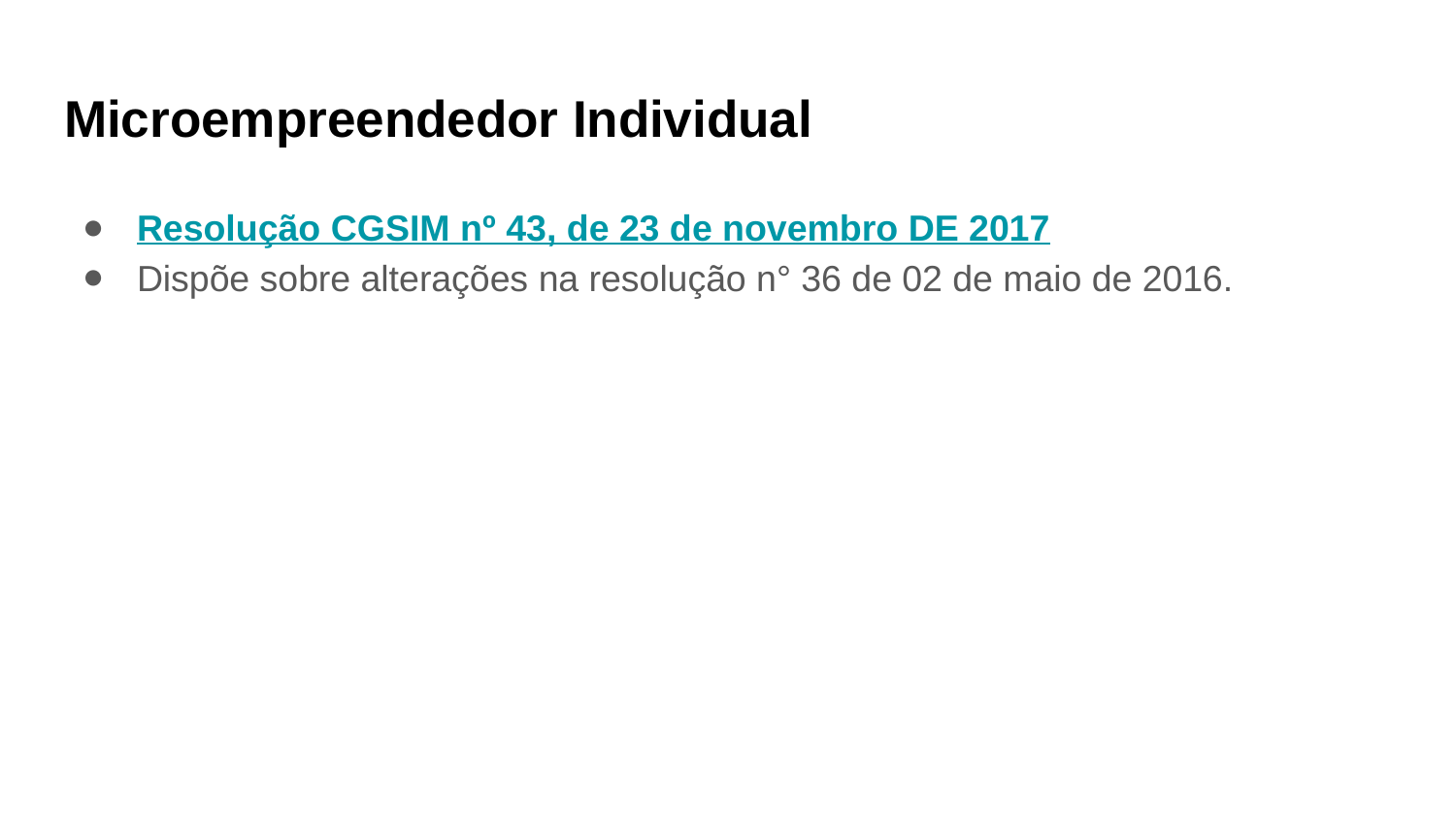

# Microempreendedor Individual
Resolução CGSIM nº 43, de 23 de novembro DE 2017
Dispõe sobre alterações na resolução n° 36 de 02 de maio de 2016.